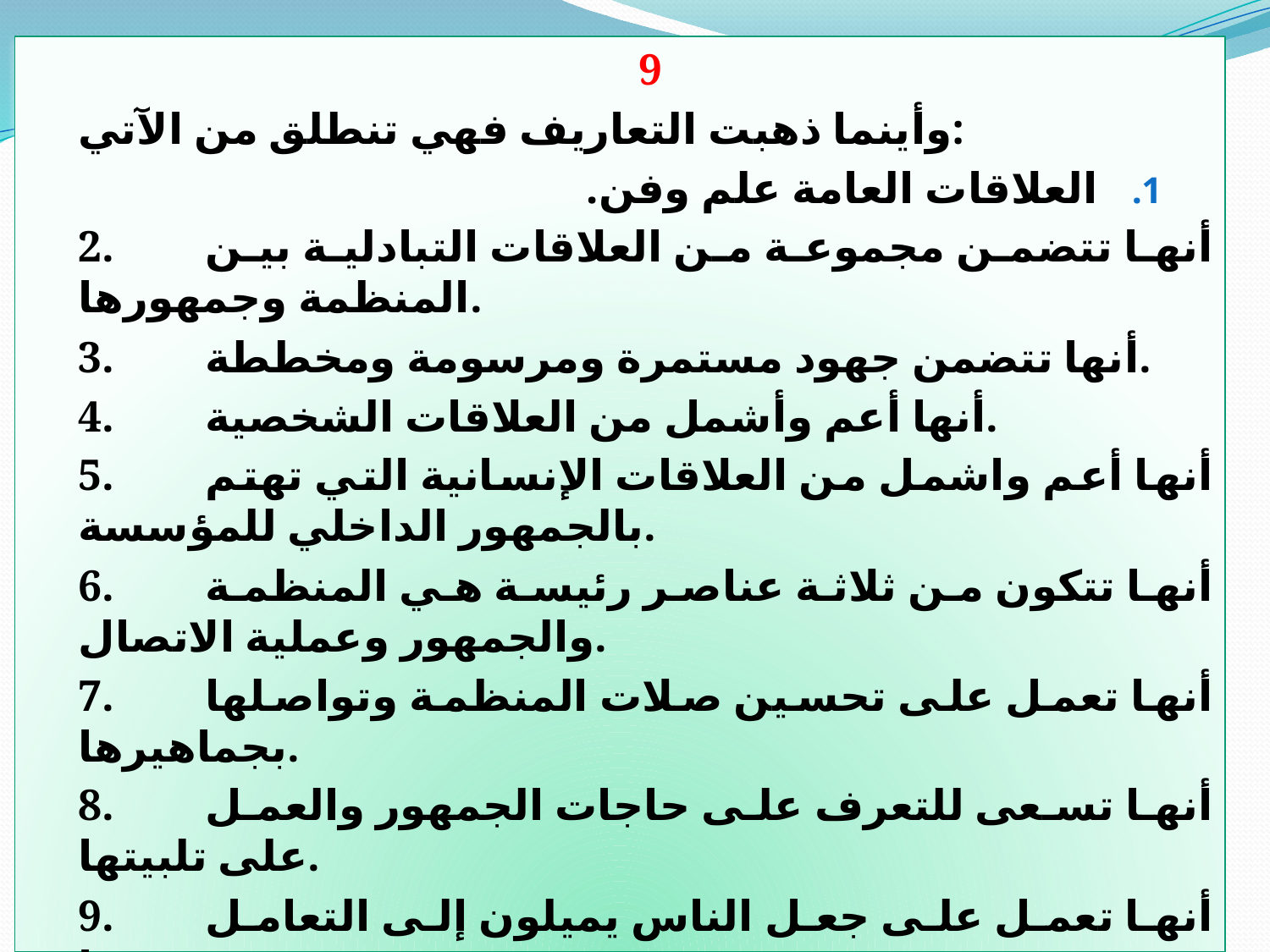

9
وأينما ذهبت التعاريف فهي تنطلق من الآتي:
العلاقات العامة علم وفن.
2.	أنها تتضمن مجموعة من العلاقات التبادلية بين المنظمة وجمهورها.
3.	أنها تتضمن جهود مستمرة ومرسومة ومخططة.
4.	أنها أعم وأشمل من العلاقات الشخصية.
5.	أنها أعم واشمل من العلاقات الإنسانية التي تهتم بالجمهور الداخلي للمؤسسة.
6.	أنها تتكون من ثلاثة عناصر رئيسة هي المنظمة والجمهور وعملية الاتصال.
7.	أنها تعمل على تحسين صلات المنظمة وتواصلها بجماهيرها.
8.	أنها تسعى للتعرف على حاجات الجمهور والعمل على تلبيتها.
9.	أنها تعمل على جعل الناس يميلون إلى التعامل معها.
10.	أنها تسعى إلى استقطاب فريق عمل ذو مستوى عال.
11.	أنها مهنة لها أصولها المهنية.
12.	أنها تهتم بكسب تأييد الرأي العام.
13.	أنها محكومة بمجموعة من الأسس القابلة للتطبيق .